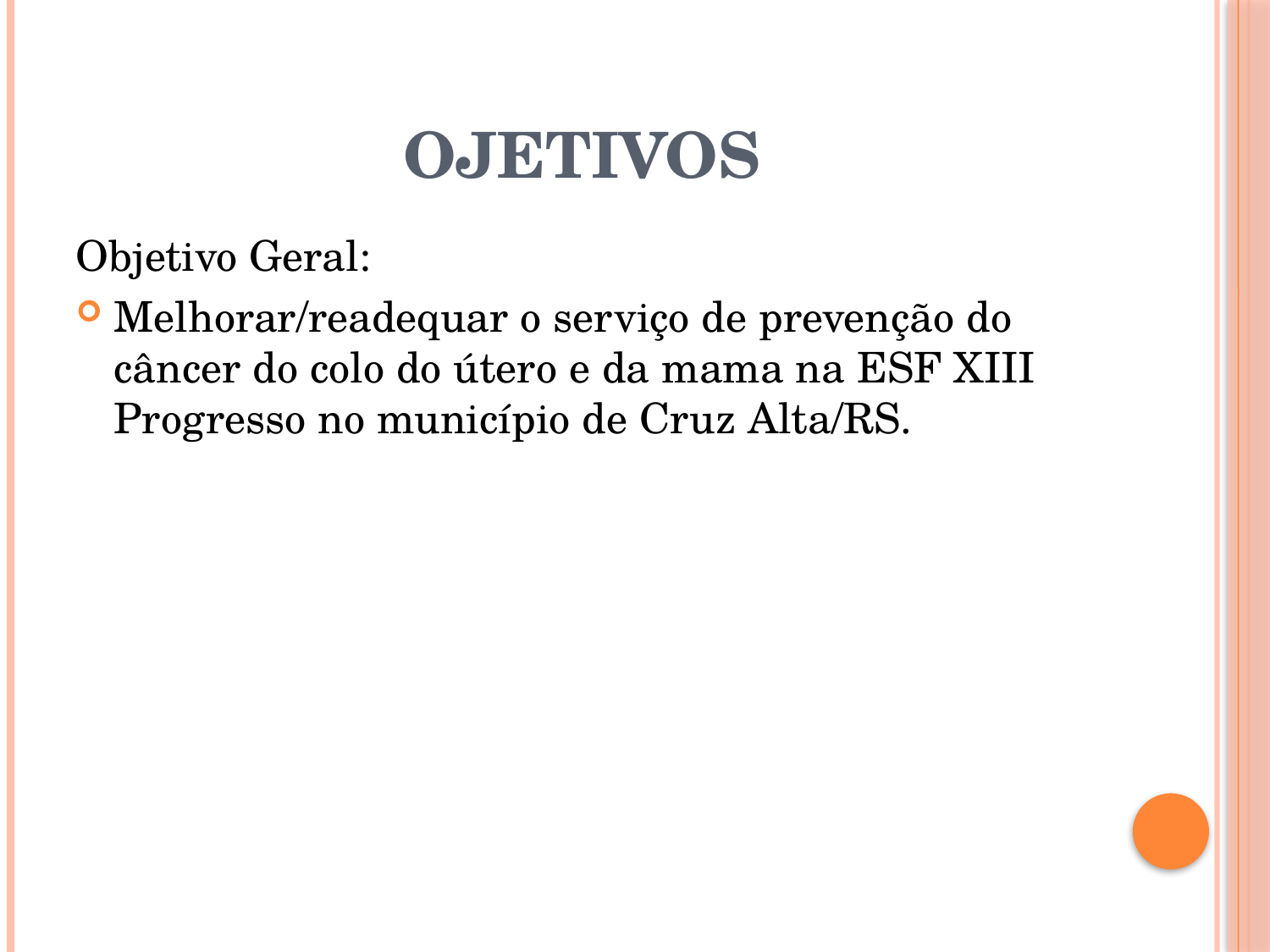

# Ojetivos
Objetivo Geral:
Melhorar/readequar o serviço de prevenção do câncer do colo do útero e da mama na ESF XIII Progresso no município de Cruz Alta/RS.